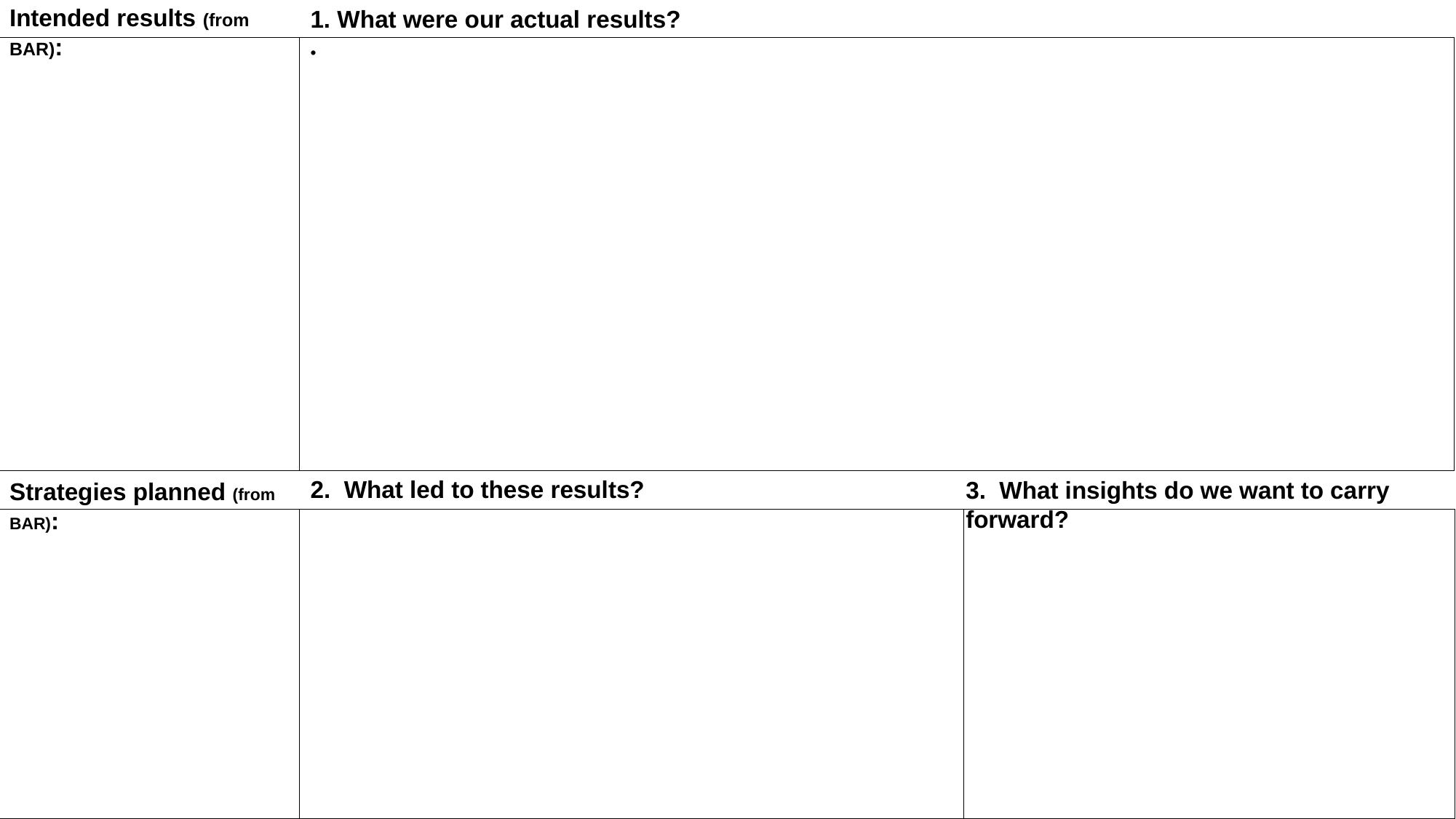

Framing Question:

Intended results (from BAR):
1. What were our actual results?

2.  What led to these results?
3.  What insights do we want to carry forward?
Strategies planned (from BAR):